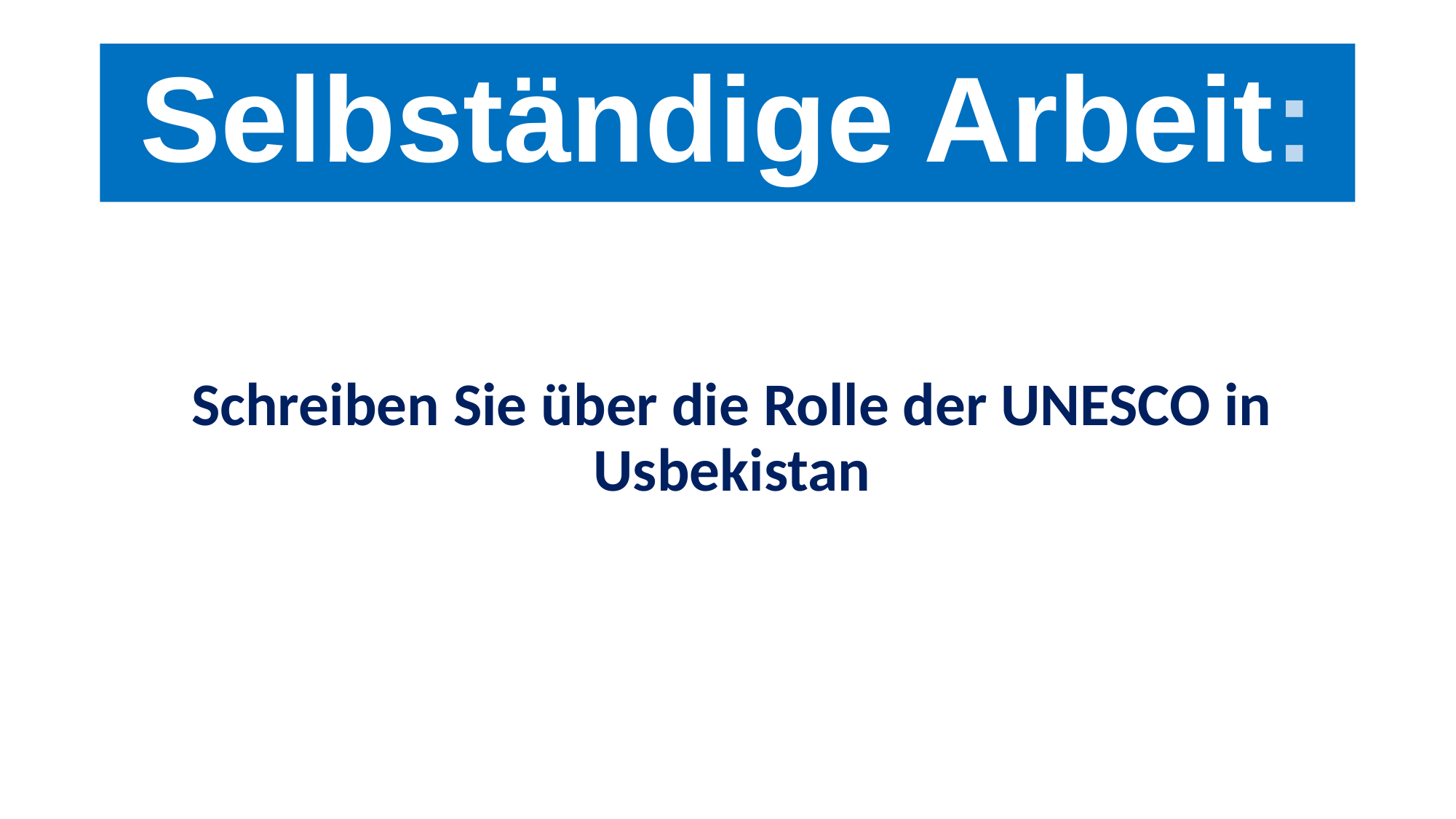

# Selbständige Arbeit:
Schreiben Sie über die Rolle der UNESCO in Usbekistan